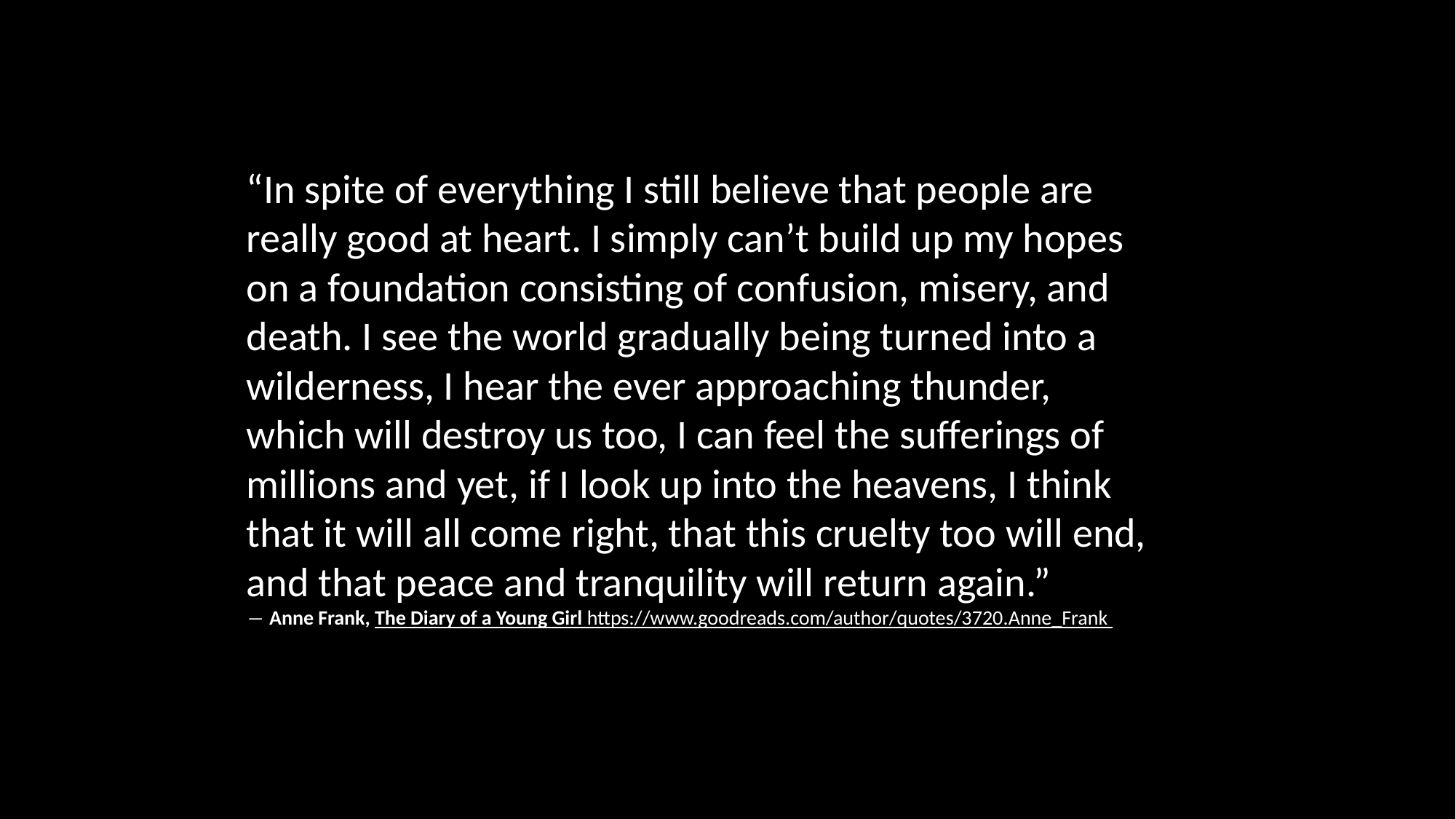

“In spite of everything I still believe that people are really good at heart. I simply can’t build up my hopes on a foundation consisting of confusion, misery, and death. I see the world gradually being turned into a wilderness, I hear the ever approaching thunder, which will destroy us too, I can feel the sufferings of millions and yet, if I look up into the heavens, I think that it will all come right, that this cruelty too will end, and that peace and tranquility will return again.” 
― Anne Frank, The Diary of a Young Girl https://www.goodreads.com/author/quotes/3720.Anne_Frank